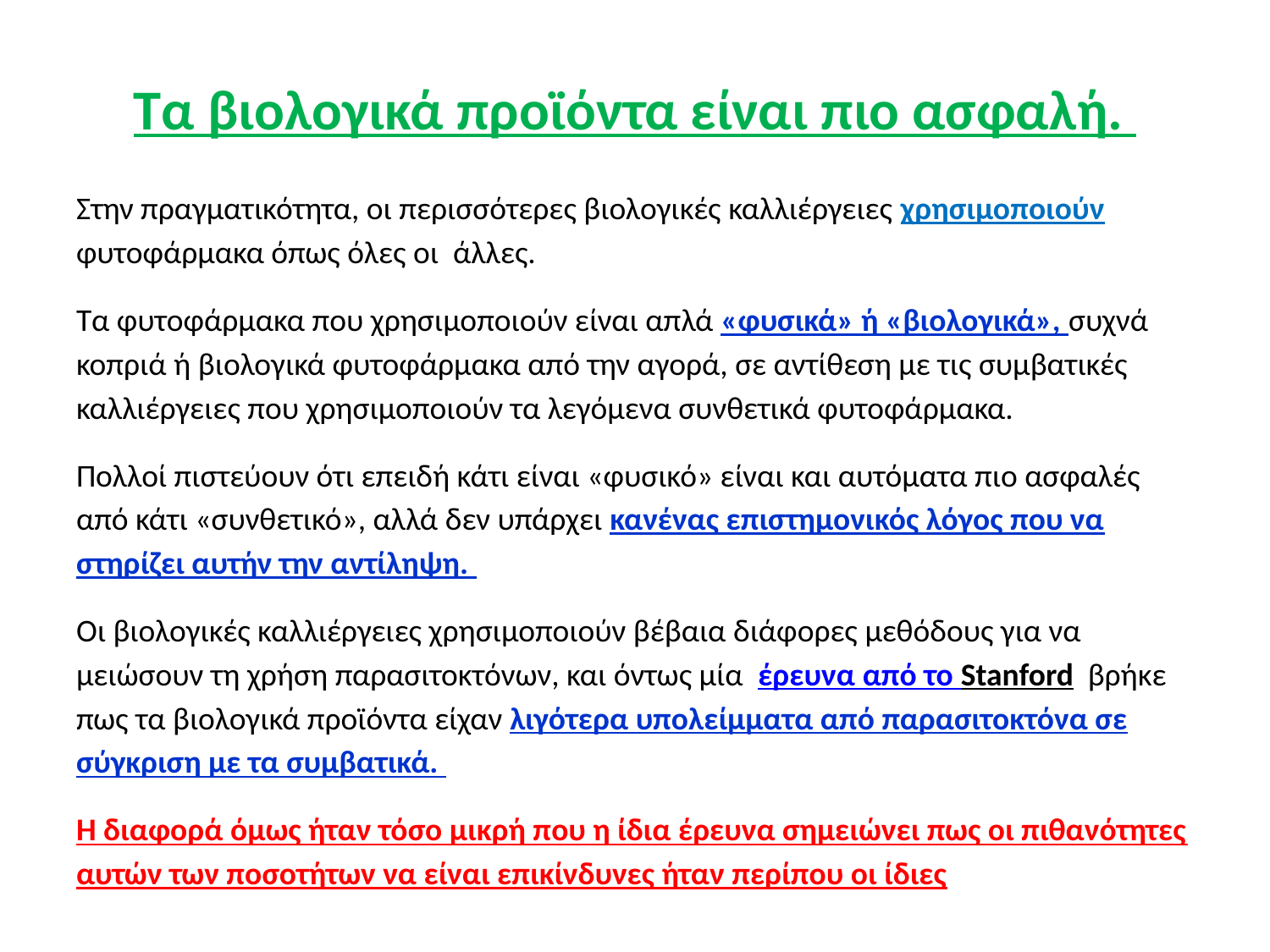

# Τα βιολογικά προϊόντα είναι πιο ασφαλή.
Στην πραγματικότητα, οι περισσότερες βιολογικές καλλιέργειες χρησιμοποιούν φυτοφάρμακα όπως όλες οι  άλλες.
Τα φυτοφάρμακα που χρησιμοποιούν είναι απλά «φυσικά» ή «βιολογικά», συχνά κοπριά ή βιολογικά φυτοφάρμακα από την αγορά, σε αντίθεση με τις συμβατικές καλλιέργειες που χρησιμοποιούν τα λεγόμενα συνθετικά φυτοφάρμακα.
Πολλοί πιστεύουν ότι επειδή κάτι είναι «φυσικό» είναι και αυτόματα πιο ασφαλές από κάτι «συνθετικό», αλλά δεν υπάρχει κανένας επιστημονικός λόγος που να στηρίζει αυτήν την αντίληψη.
Οι βιολογικές καλλιέργειες χρησιμοποιούν βέβαια διάφορες μεθόδους για να μειώσουν τη χρήση παρασιτοκτόνων, και όντως μία  έρευνα από το Stanford  βρήκε πως τα βιολογικά προϊόντα είχαν λιγότερα υπολείμματα από παρασιτοκτόνα σε σύγκριση με τα συμβατικά.
Η διαφορά όμως ήταν τόσο μικρή που η ίδια έρευνα σημειώνει πως οι πιθανότητες αυτών των ποσοτήτων να είναι επικίνδυνες ήταν περίπου οι ίδιες